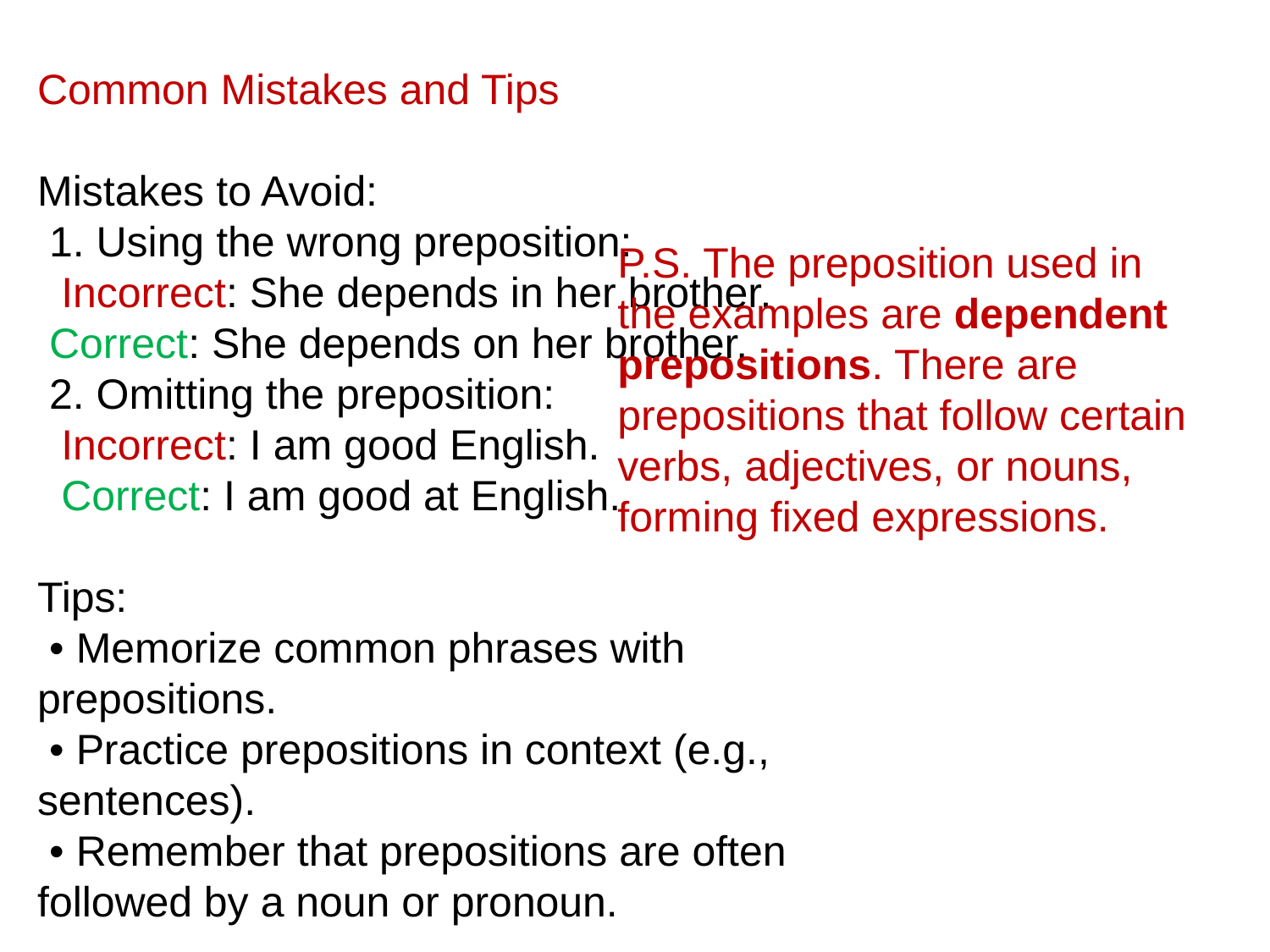

Common Mistakes and Tips

Mistakes to Avoid:
 1. Using the wrong preposition:
  Incorrect: She depends in her brother.
 Correct: She depends on her brother.
 2. Omitting the preposition:
  Incorrect: I am good English.
  Correct: I am good at English.

Tips:
 • Memorize common phrases with prepositions.
 • Practice prepositions in context (e.g., sentences).
 • Remember that prepositions are often followed by a noun or pronoun.
P.S. The preposition used in the examples are dependent prepositions. There are prepositions that follow certain verbs, adjectives, or nouns, forming fixed expressions.